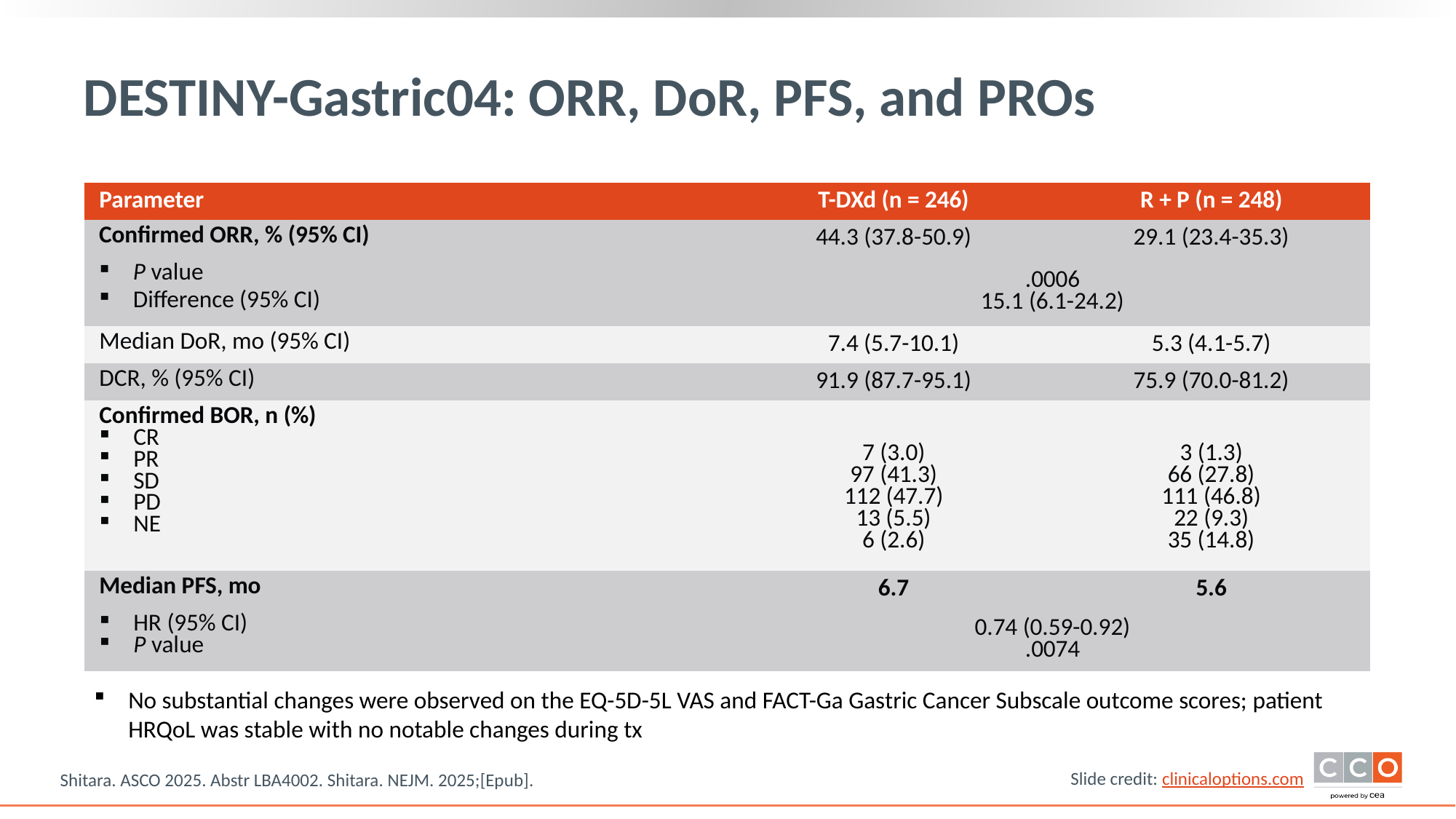

# DESTINY-Gastric04: ORR, DoR, PFS, and PROs
| Parameter | T-DXd (n = 246) | R + P (n = 248) |
| --- | --- | --- |
| Confirmed ORR, % (95% CI) | 44.3 (37.8-50.9) | 29.1 (23.4-35.3) |
| P value Difference (95% CI) | .0006 15.1 (6.1-24.2) |  |
| Median DoR, mo (95% CI) | 7.4 (5.7-10.1) | 5.3 (4.1-5.7) |
| DCR, % (95% CI) | 91.9 (87.7-95.1) | 75.9 (70.0-81.2) |
| Confirmed BOR, n (%) CR PR SD PD NE | 7 (3.0) 97 (41.3) 112 (47.7) 13 (5.5) 6 (2.6) | 3 (1.3) 66 (27.8) 111 (46.8) 22 (9.3) 35 (14.8) |
| Median PFS, mo | 6.7 | 5.6 |
| HR (95% CI) P value | 0.74 (0.59-0.92) .0074 |  |
No substantial changes were observed on the EQ-5D-5L VAS and FACT-Ga Gastric Cancer Subscale outcome scores; patient HRQoL was stable with no notable changes during tx
Shitara. ASCO 2025. Abstr LBA4002. Shitara. NEJM. 2025;[Epub].